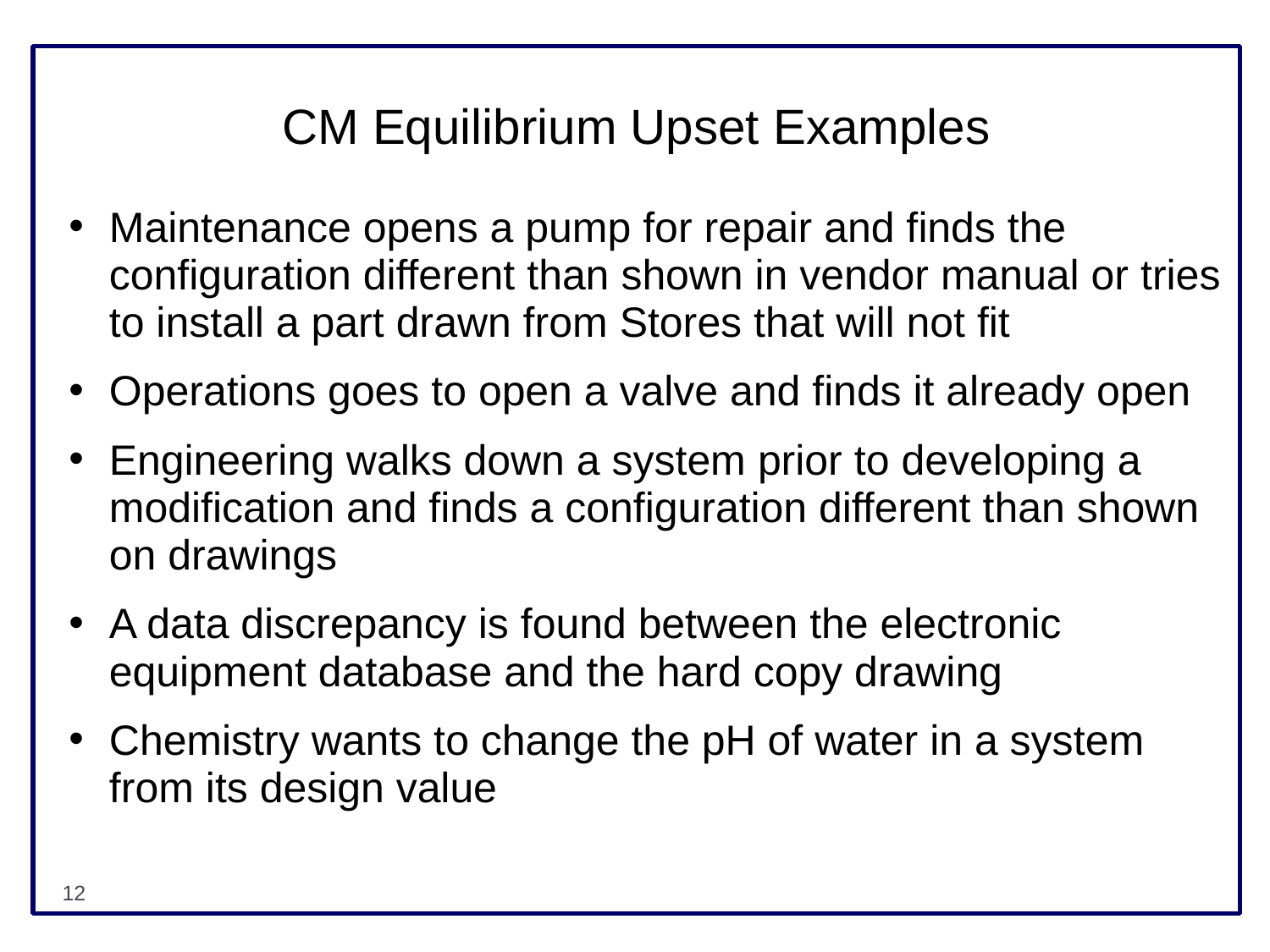

CM Equilibrium Upset Examples
Maintenance opens a pump for repair and finds the configuration different than shown in vendor manual or tries to install a part drawn from Stores that will not fit
Operations goes to open a valve and finds it already open
Engineering walks down a system prior to developing a modification and finds a configuration different than shown on drawings
A data discrepancy is found between the electronic equipment database and the hard copy drawing
Chemistry wants to change the pH of water in a system from its design value
12